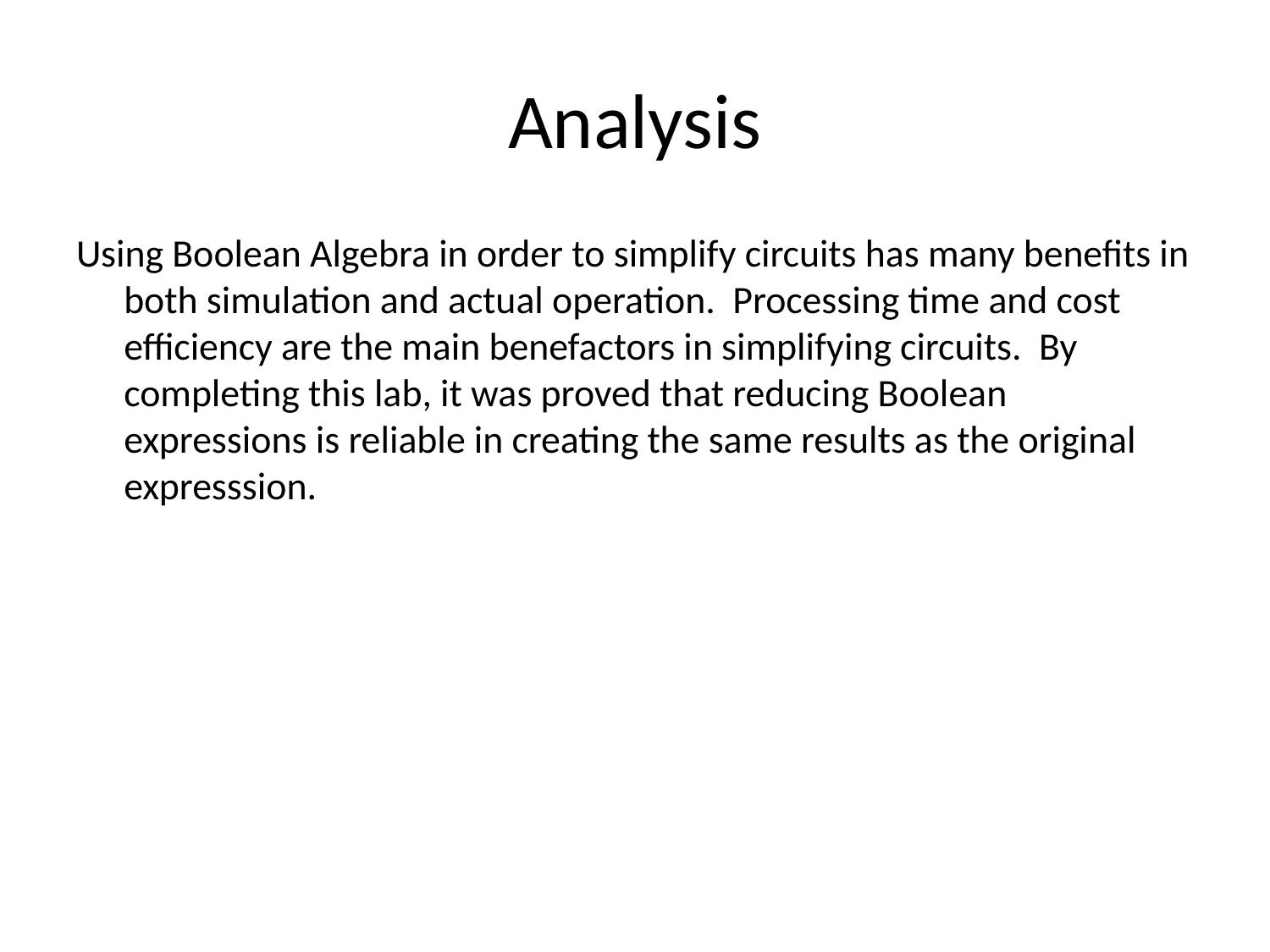

# Analysis
Using Boolean Algebra in order to simplify circuits has many benefits in both simulation and actual operation.  Processing time and cost efficiency are the main benefactors in simplifying circuits.  By completing this lab, it was proved that reducing Boolean expressions is reliable in creating the same results as the original expresssion.